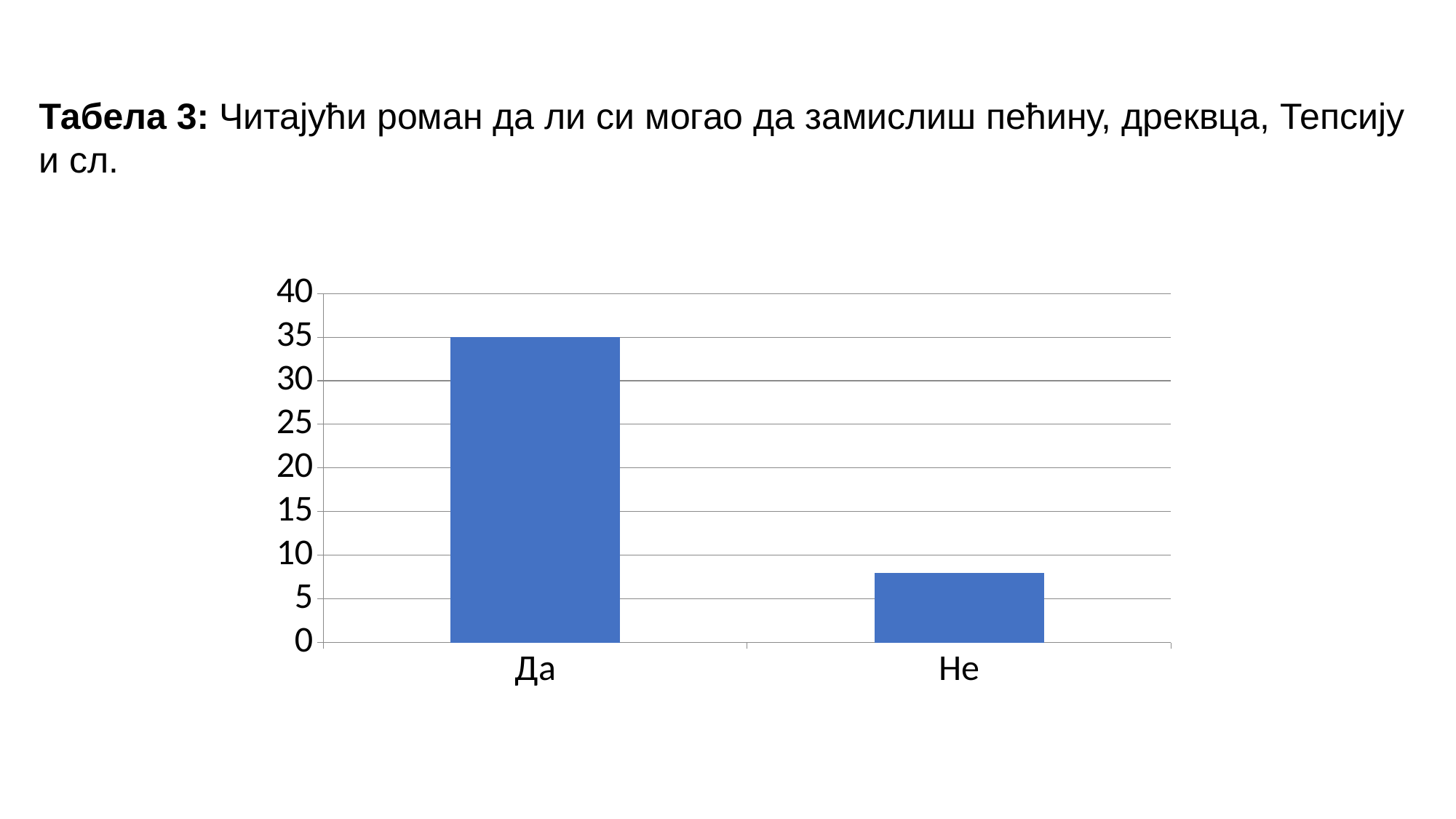

Табела 3: Читајући роман да ли си могао да замислиш пећину, дреквца, Тепсију
и сл.

### Chart

| Category |  |
|---|---|
| Да | 35.0 |
| Не | 8.0 |